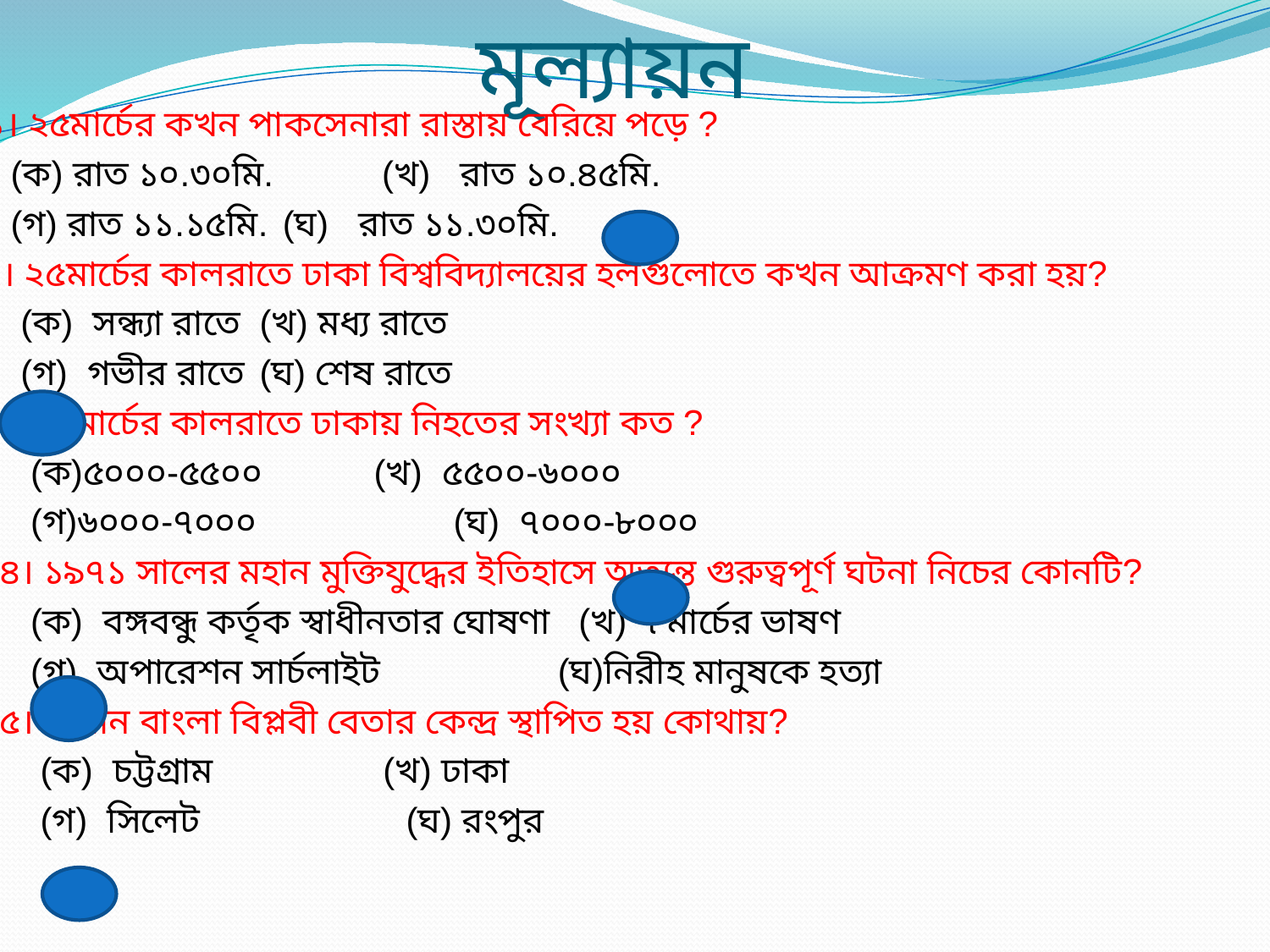

# মূল্যায়ন
  ১। ২৫মার্চের কখন পাকসেনারা রাস্তায় বেরিয়ে পড়ে ?
   (ক) রাত ১০.৩০মি.		          (খ)   রাত ১০.৪৫মি.
   (গ) রাত ১১.১৫মি.			(ঘ)   রাত ১১.৩০মি.
২। ২৫মার্চের কালরাতে ঢাকা বিশ্ববিদ্যালয়ের হলগুলোতে কখন আক্রমণ করা হয়?
    (ক)  সন্ধ্যা রাতে			(খ) মধ্য রাতে
    (গ)  গভীর রাতে			(ঘ) শেষ রাতে
  ৩।২৫মার্চের কালরাতে ঢাকায় নিহতের সংখ্যা কত ?
     (ক)৫০০০-৫৫০০          		(খ)  ৫৫০০-৬০০০
     (গ)৬০০০-৭০০০        	           (ঘ)  ৭০০০-৮০০০
  ৪। ১৯৭১ সালের মহান মুক্তিযুদ্ধের ইতিহাসে অত্যন্ত গুরুত্বপূর্ণ ঘটনা নিচের কোনটি?
     (ক)  বঙ্গবন্ধু কর্তৃক স্বাধীনতার ঘোষণা   (খ) ৭ মার্চের ভাষণ
     (গ)  অপারেশন সার্চলাইট                   (ঘ)নিরীহ মানুষকে হত্যা
  ৫। স্বাধীন বাংলা বিপ্লবী বেতার কেন্দ্র স্থাপিত হয় কোথায়?
      (ক)  চট্টগ্রাম                 		 (খ) ঢাকা
      (গ)  সিলেট                   		 (ঘ) রংপুর